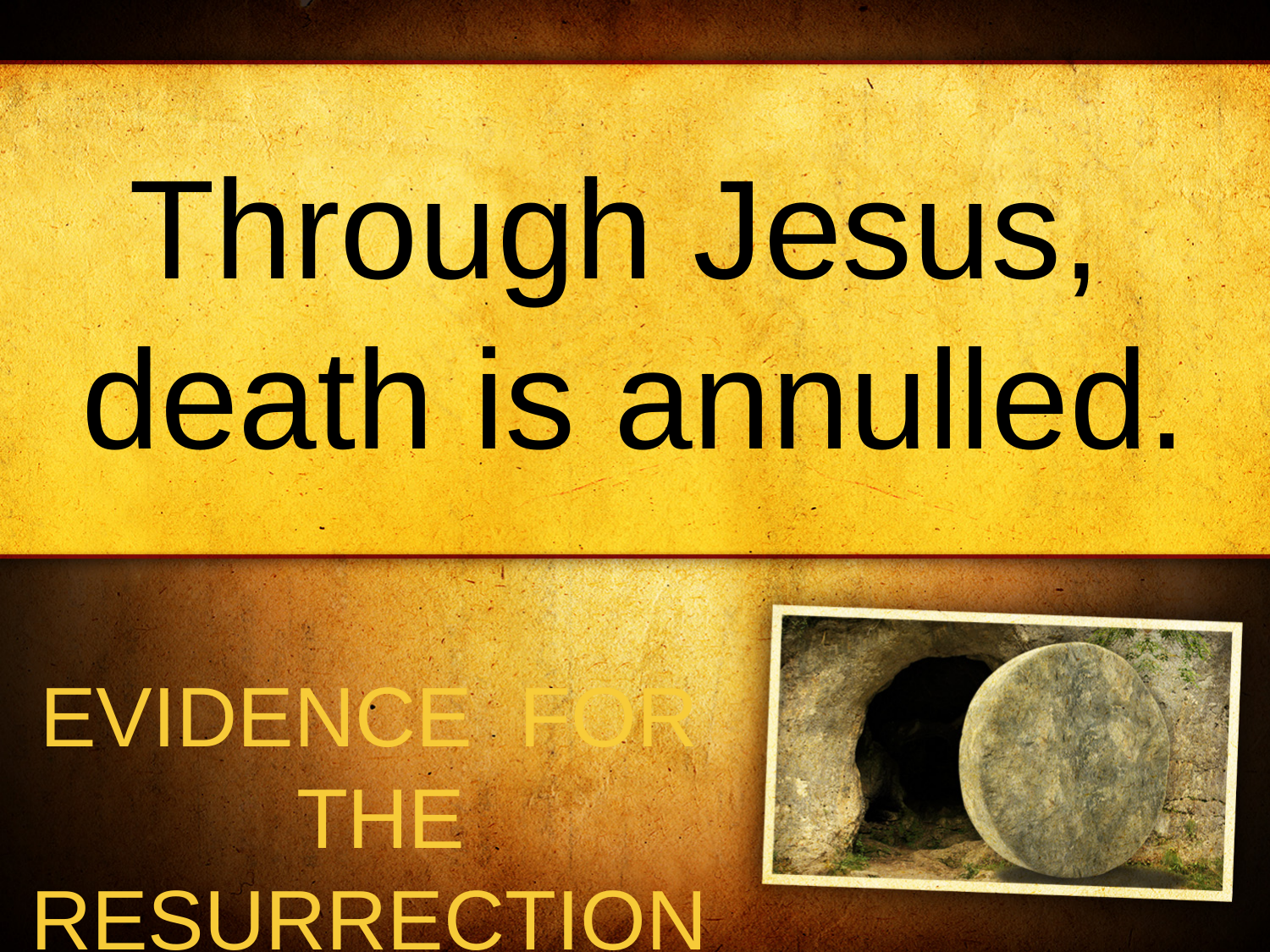

Through Jesus,
death is annulled.
EVIDENCE  FOR  THE RESURRECTION